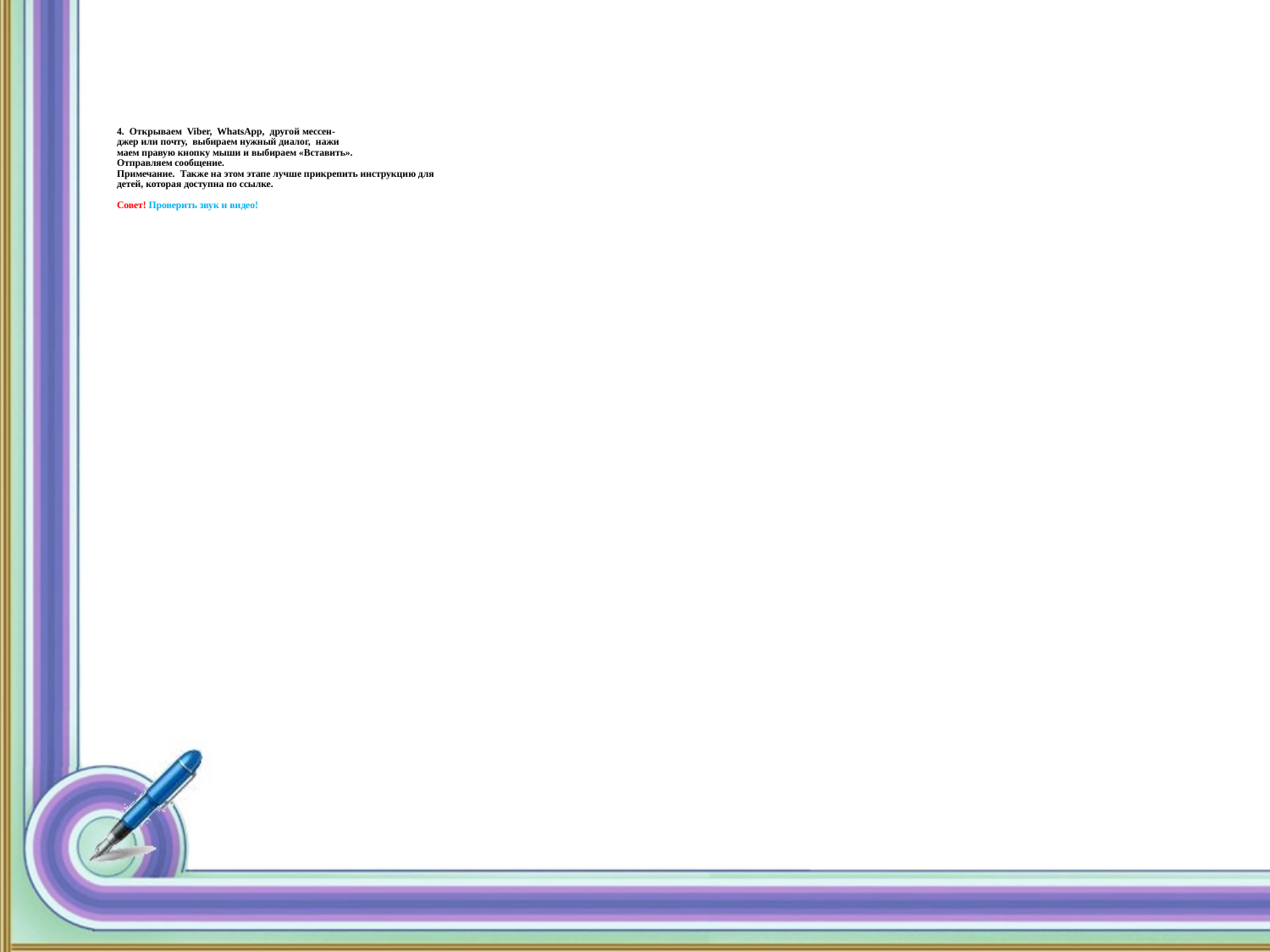

# 4.  Открываем  Viber,  WhatsApp,  другой мессен- джер или почту,  выбираем нужный диалог,  нажи маем правую кнопку мыши и выбираем «Вставить». Отправляем сообщение. Примечание.  Также на этом этапе лучше прикрепить инструкцию для детей, которая доступна по ссылке. Совет! Проверить звук и видео!